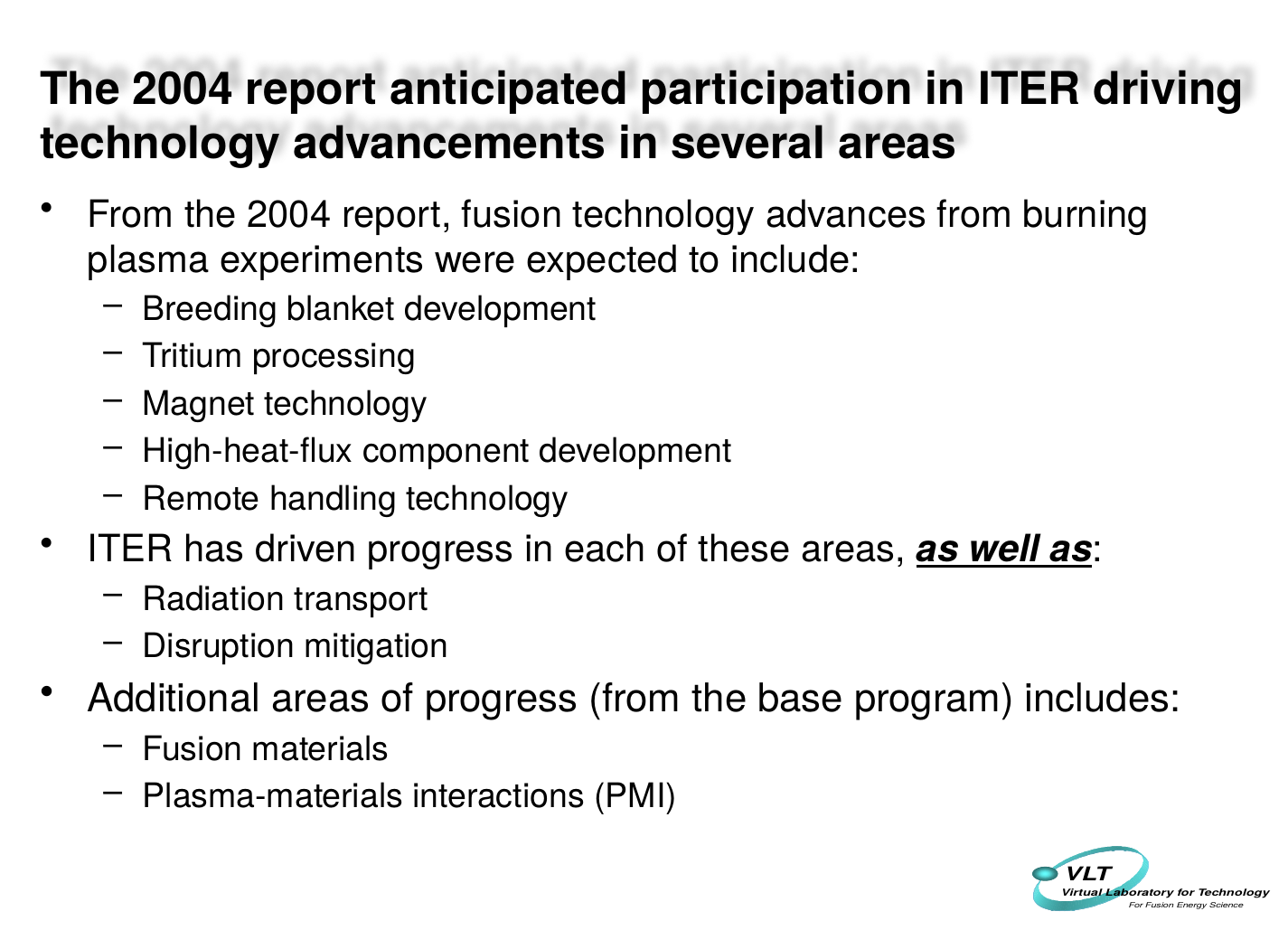

# The 2004 report anticipated participation in ITER driving technology advancements in several areas
From the 2004 report, fusion technology advances from burning plasma experiments were expected to include:
Breeding blanket development
Tritium processing
Magnet technology
High-heat-flux component development
Remote handling technology
ITER has driven progress in each of these areas, as well as:
Radiation transport
Disruption mitigation
Additional areas of progress (from the base program) includes:
Fusion materials
Plasma-materials interactions (PMI)